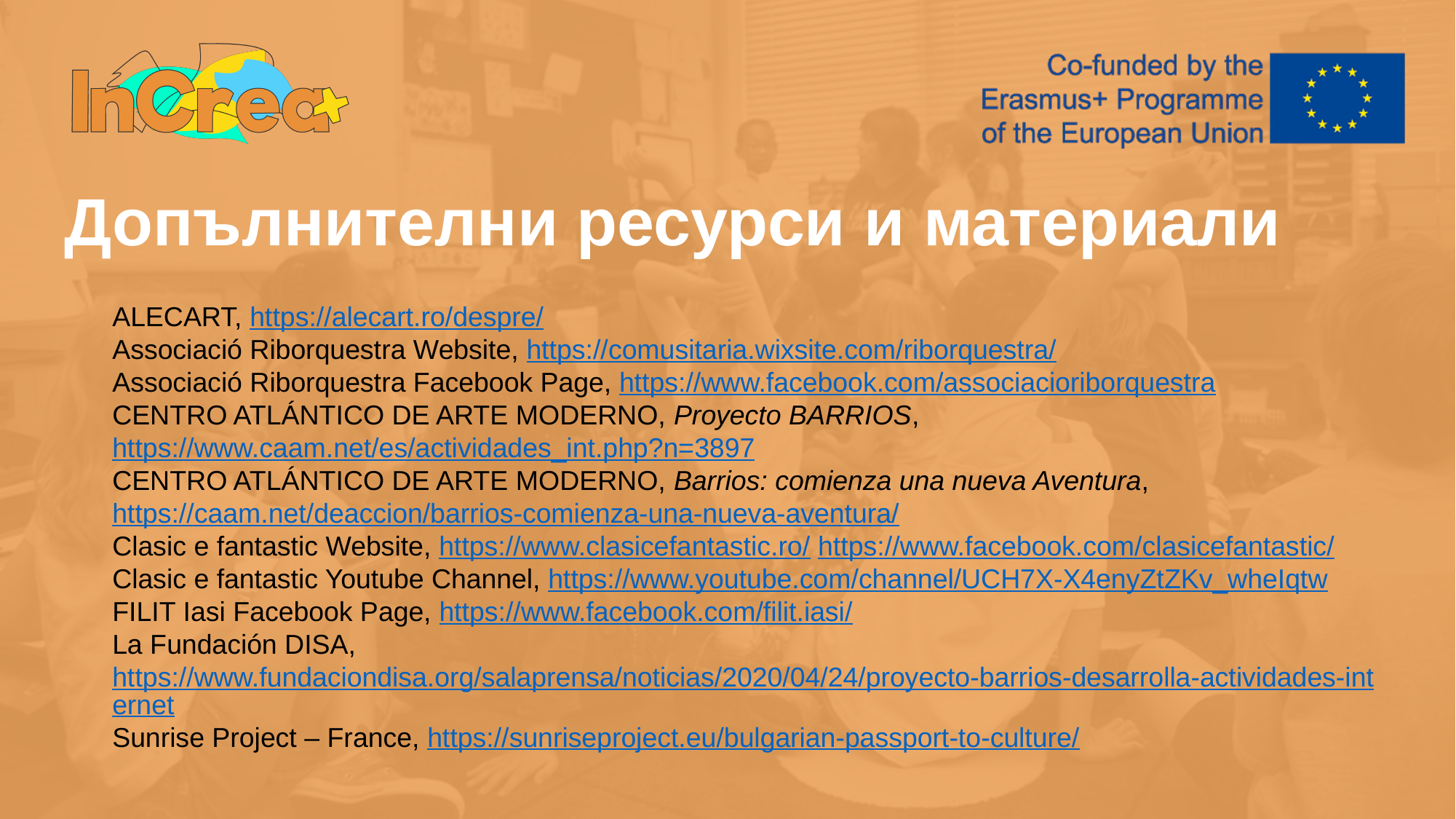

Допълнителни ресурси и материали
ALECART, https://alecart.ro/despre/
Associació Riborquestra Website, https://comusitaria.wixsite.com/riborquestra/
Associació Riborquestra Facebook Page, https://www.facebook.com/associacioriborquestra
CENTRO ATLÁNTICO DE ARTE MODERNO, Proyecto BARRIOS, https://www.caam.net/es/actividades_int.php?n=3897
CENTRO ATLÁNTICO DE ARTE MODERNO, Barrios: comienza una nueva Aventura, https://caam.net/deaccion/barrios-comienza-una-nueva-aventura/
Clasic e fantastic Website, https://www.clasicefantastic.ro/ https://www.facebook.com/clasicefantastic/
Clasic e fantastic Youtube Channel, https://www.youtube.com/channel/UCH7X-X4enyZtZKv_wheIqtw
FILIT Iasi Facebook Page, https://www.facebook.com/filit.iasi/
La Fundación DISA,
https://www.fundaciondisa.org/salaprensa/noticias/2020/04/24/proyecto-barrios-desarrolla-actividades-internet
Sunrise Project – France, https://sunriseproject.eu/bulgarian-passport-to-culture/